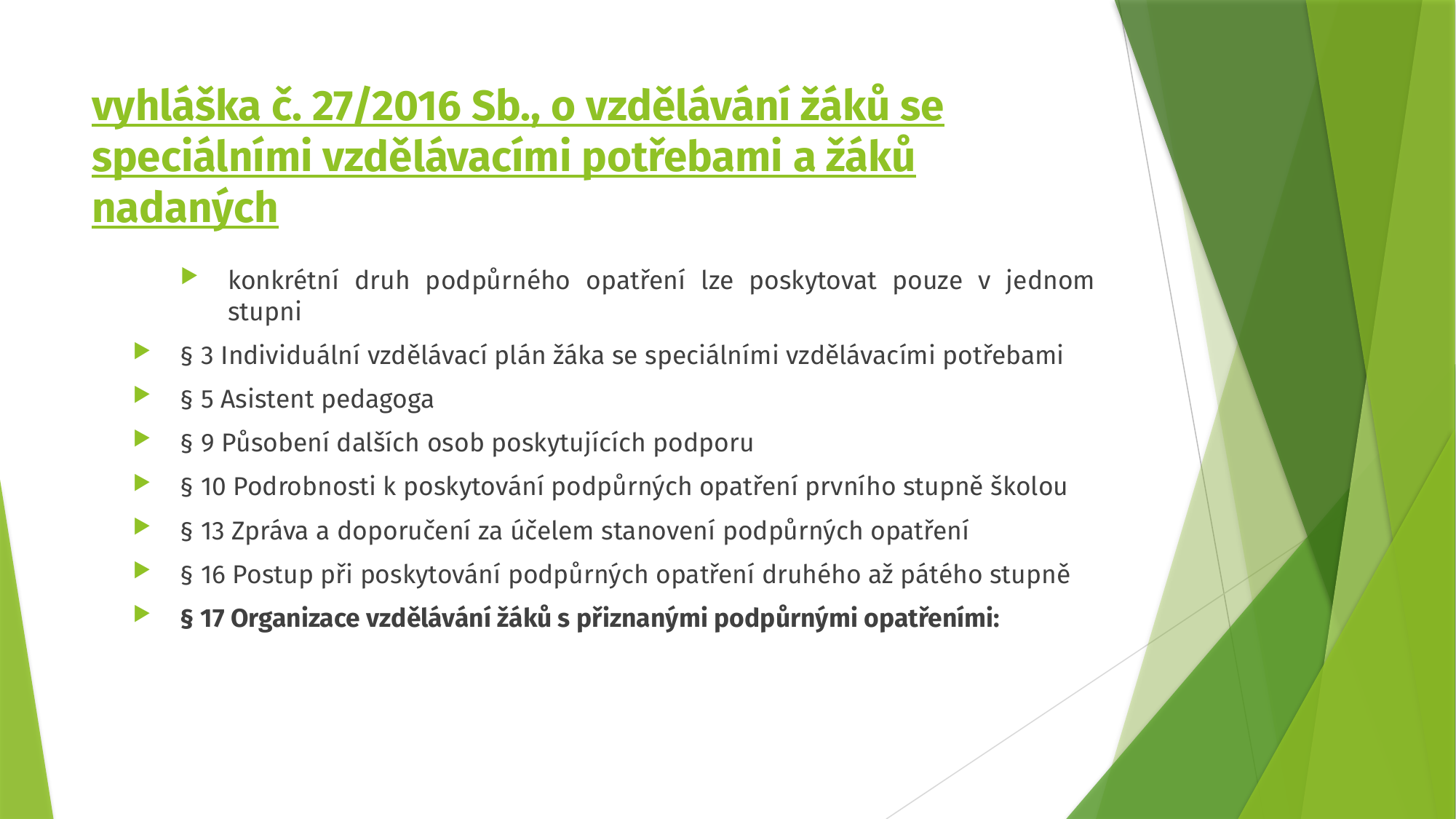

# vyhláška č. 27/2016 Sb., o vzdělávání žáků se speciálními vzdělávacími potřebami a žáků nadaných
konkrétní druh podpůrného opatření lze poskytovat pouze v jednom stupni
§ 3 Individuální vzdělávací plán žáka se speciálními vzdělávacími potřebami
§ 5 Asistent pedagoga
§ 9 Působení dalších osob poskytujících podporu
§ 10 Podrobnosti k poskytování podpůrných opatření prvního stupně školou
§ 13 Zpráva a doporučení za účelem stanovení podpůrných opatření
§ 16 Postup při poskytování podpůrných opatření druhého až pátého stupně
§ 17 Organizace vzdělávání žáků s přiznanými podpůrnými opatřeními: